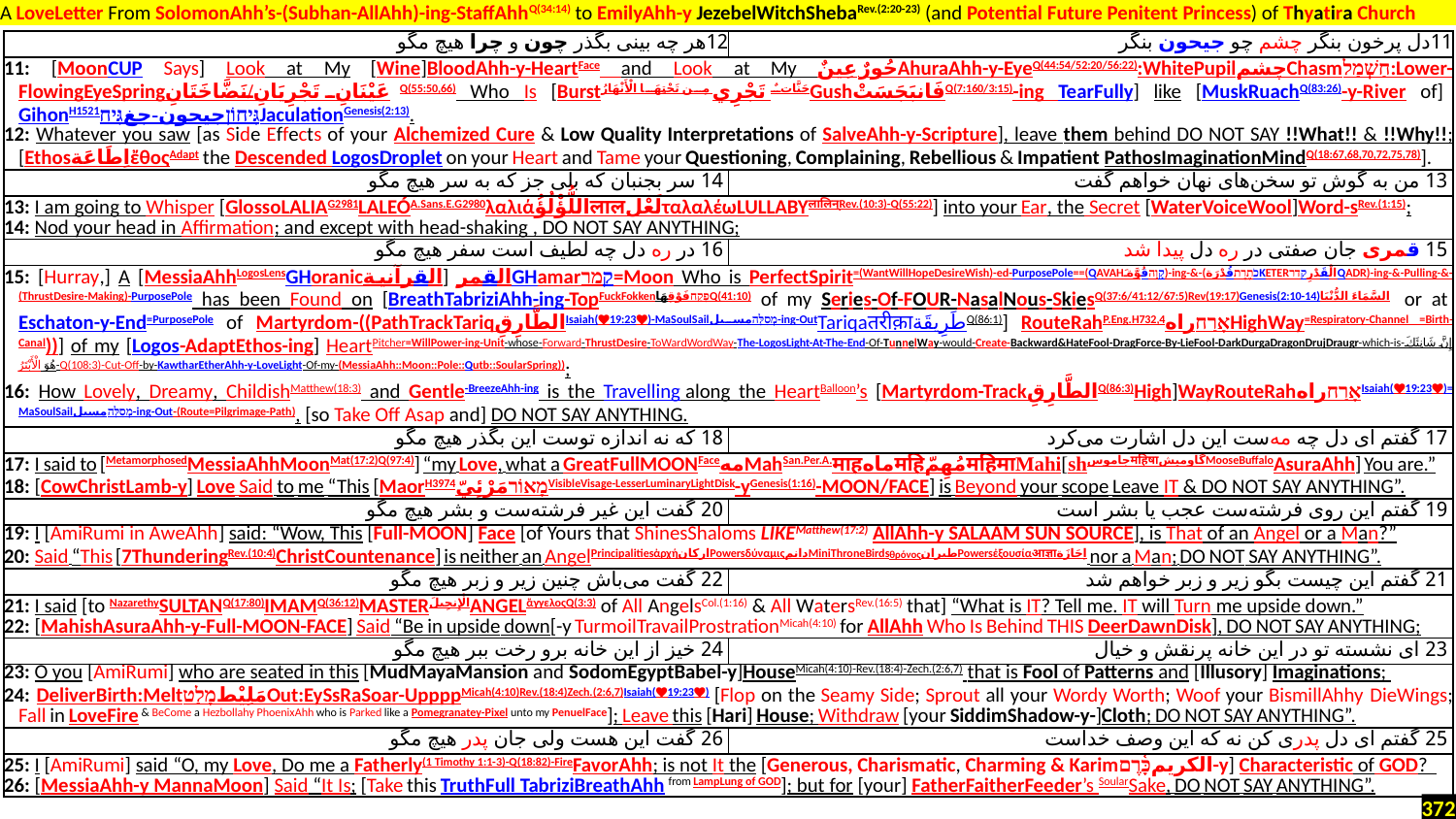

A LoveLetter From SolomonAhh’s-(Subhan-AllAhh)-ing-StaffAhhQ(34:14) to EmilyAhh-y JezebelWitchShebaRev.(2:20-23) (and Potential Future Penitent Princess) of Thyatira Church
| 12هر چه بینی بگذر چون و چرا هیچ مگو | 11دل پرخون بنگر چشم چو جیحون بنگر |
| --- | --- |
| 11: [MoonCUP Says] Look at My [Wine]BloodAhh-y-HeartFace and Look at My حُورٌ عِينٌAhuraAhh-y-EyeQ(44:54/52:20/56:22):WhitePupilچشمChasmחַשְׁמַל:Lower-FlowingEyeSpringعَيْنَانِ تَجْرِيَانِ/نَضَّاخَتَانِQ(55:50,66) Who Is [Burstجَنَّاتٌ تَجْرِي مِن تَحْتِهَا الْأَنْهَارُGushفَانبَجَسَتْQ(7:160/3:15)-ing TearFully] like [MuskRuachQ(83:26)-y-River of] GihonH1521גִּיחוֹןجیحون-جغגִּיחַJaculationGenesis(2:13). 12: Whatever you saw [as Side Effects of your Alchemized Cure & Low Quality Interpretations of SalveAhh-y-Scripture], leave them behind DO NOT SAY !!What!! & !!Why!!; [EthosاِطَاعَةἔθοςAdapt the Descended LogosDroplet on your Heart and Tame your Questioning, Complaining, Rebellious & Impatient PathosImaginationMindQ(18:67,68,70,72,75,78)]. |  |
| 14 سر بجنبان که بلی جز که به سر هیچ مگو | 13 من به گوش تو سخن‌های نهان خواهم گفت |
| 13: I am going to Whisper [GlossoLALIAG2981LALEÓA.Sans.E.G2980λαλιάاللُّؤْلُؤُलालلَعْلταλαλέωLULLABYलालिन्Rev.(10:3)-Q(55:22)] into your Ear, the Secret [WaterVoiceWool]Word-sRev.(1:15); 14: Nod your head in Affirmation; and except with head-shaking , DO NOT SAY ANYTHING; |  |
| 16 در ره دل چه لطیف است سفر هیچ مگو | 15 قمری جان صفتی در ره دل پیدا شد |
| 15: [Hurray,] A [MessiaAhhLogosLensGHoranicالقرآنية] القمرGHamarקמר=Moon Who is PerfectSpirit=(WantWillHopeDesireWish)-ed-PurposePole==(QAVAHקָוָהقُوَّةَ)-ing-&-(כֹתֶרֶתقُدْرَةKETERالْقَدْرِקדרQADR)-ing-&-Pulling-&-(ThrustDesire-Making)-PurposePole has been Found on [BreathTabriziAhh-ing-TopFuckFokkenפָקַחفَوْقِهَاQ(41:10) of my Series-Of-FOUR-NasalNous-SkiesQ(37:6/41:12/67:5)Rev(19:17)Genesis(2:10-14)السَّمَاءَ الدُّنْيَا. or at Eschaton-y-End=PurposePole of Martyrdom-((PathTrackTariqالطَّارِقِIsaiah(♥19:23♥)-MaSoulSailמְסִלָּהمسیل-ing-OutTariqaतरीक़ाطَرِيقَةQ(86:1)] RouteRahP.Eng.H732,4אָרַחراهHighWay=Respiratory-Channel =Birth-Canal))] of my [Logos-AdaptEthos-ing] HeartPitcher=WillPower-ing-Unit-whose-Forward-ThrustDesire-ToWardWordWay-The-LogosLight-At-The-End-Of-TunnelWay-would-Create-Backward&HateFool-DragForce-By-LieFool-DarkDurgaDragonDrujDraugr-which-is-إِنَّ شَانِئَكَ هُوَ الْأَبْتَرُ-Q(108:3)-Cut-Off-by-KawtharEtherAhh-y-LoveLight-Of-my-(MessiaAhh::Moon::Pole::Qutb::SoularSpring)); 16: How Lovely, Dreamy, ChildishMatthew(18:3) and Gentle-BreezeAhh-ing is the Travelling along the HeartBalloon’s [Martyrdom-TrackالطَّارِقِQ(86:3)High]WayRouteRahאָרַחراهIsaiah(♥19:23♥)= MaSoulSailמְסִלָּהمسیل-ing-Out-(Route=Pilgrimage-Path), [so Take Off Asap and] DO NOT SAY ANYTHING. |  |
| 18 که نه اندازه توست این بگذر هیچ مگو | 17 گفتم ای دل چه مه‌ست این دل اشارت می‌کرد |
| 17: I said to [MetamorphosedMessiaAhhMoonMat(17:2)Q(97:4)] “my Love, what a GreatFullMOONFaceمهMahSan.Per.A.माहماهमहिمُهِمّमहिमाMahi[shجاموسमहिषाگاومیشMooseBuffaloAsuraAhh] You are.” 18: [CowChristLamb-y] Love Said to me “This [MaorH3974מָאוֹרمَرْئِيّVisibleVisage-LesserLuminaryLightDisk-yGenesis(1:16)-MOON/FACE] is Beyond your scope Leave IT & DO NOT SAY ANYTHING”. |  |
| 20 گفت این غیر فرشته‌ست و بشر هیچ مگو | 19 گفتم این روی فرشته‌ست عجب یا بشر است |
| 19: I [AmiRumi in AweAhh] said: “Wow, This [Full-MOON] Face [of Yours that ShinesShaloms LIKE Matthew(17:2) AllAhh-y SALAAM SUN SOURCE], is That of an Angel or a Man?” 20: Said “This [7ThunderingRev.(10:4)ChristCountenance] is neither an AngelPrincipalitiesἀρχήارکانPowersδύναμιςدانمMiniThroneBirdsθρόνοςطیرانPowersἐξουσίαआज्ञाاِجَازَة nor a Man; DO NOT SAY ANYTHING”. |  |
| 22 گفت می‌باش چنین زیر و زبر هیچ مگو | 21 گفتم این چیست بگو زیر و زبر خواهم شد |
| 21: I said [to NazarethySULTANQ(17:80)IMAMQ(36:12)MASTERالْإِنجِيلَANGELἄγγελοςQ(3:3) of All AngelsCol.(1:16) & All WatersRev.(16:5) that] “What is IT? Tell me. IT will Turn me upside down.” 22: [MahishAsuraAhh-y-Full-MOON-FACE] Said “Be in upside down[-y TurmoilTravailProstrationMicah(4:10) for AllAhh Who Is Behind THIS DeerDawnDisk], DO NOT SAY ANYTHING; |  |
| 24 خیز از این خانه برو رخت ببر هیچ مگو | 23 ای نشسته تو در این خانه پرنقش و خیال |
| 23: O you [AmiRumi] who are seated in this [MudMayaMansion and SodomEgyptBabel-y]HouseMicah(4:10)-Rev.(18:4)-Zech.(2:6,7) that is Fool of Patterns and [Illusory] Imaginations; 24: DeliverBirth:MeltمَلِيْطמָלַטOut:EySsRaSoar-UppppMicah(4:10)Rev.(18:4)Zech.(2:6,7)Isaiah(♥19:23♥) [Flop on the Seamy Side; Sprout all your Wordy Worth; Woof your BismillAhhy DieWings; Fall in LoveFire & BeCome a Hezbollahy PhoenixAhh who is Parked like a Pomegranatey-Pixel unto my PenuelFace]; Leave this [Hari] House; Withdraw [your SiddimShadow-y-]Cloth; DO NOT SAY ANYTHING”. |  |
| 26 گفت این هست ولی جان پدر هیچ مگو | 25 گفتم ای دل پدری کن نه که این وصف خداست |
| 25: I [AmiRumi] said “O, my Love, Do me a Fatherly(1 Timothy 1:1-3)-Q(18:82)-FireFavorAhh; is not It the [Generous, Charismatic, Charming & Karimالکریمכָּ֫רֶם-y] Characteristic of GOD? 26: [MessiaAhh-y MannaMoon] Said “It Is; [Take this TruthFull TabriziBreathAhh from LampLung of GOD]; but for [your] FatherFaitherFeeder’s SoularSake, DO NOT SAY ANYTHING”. |  |
372